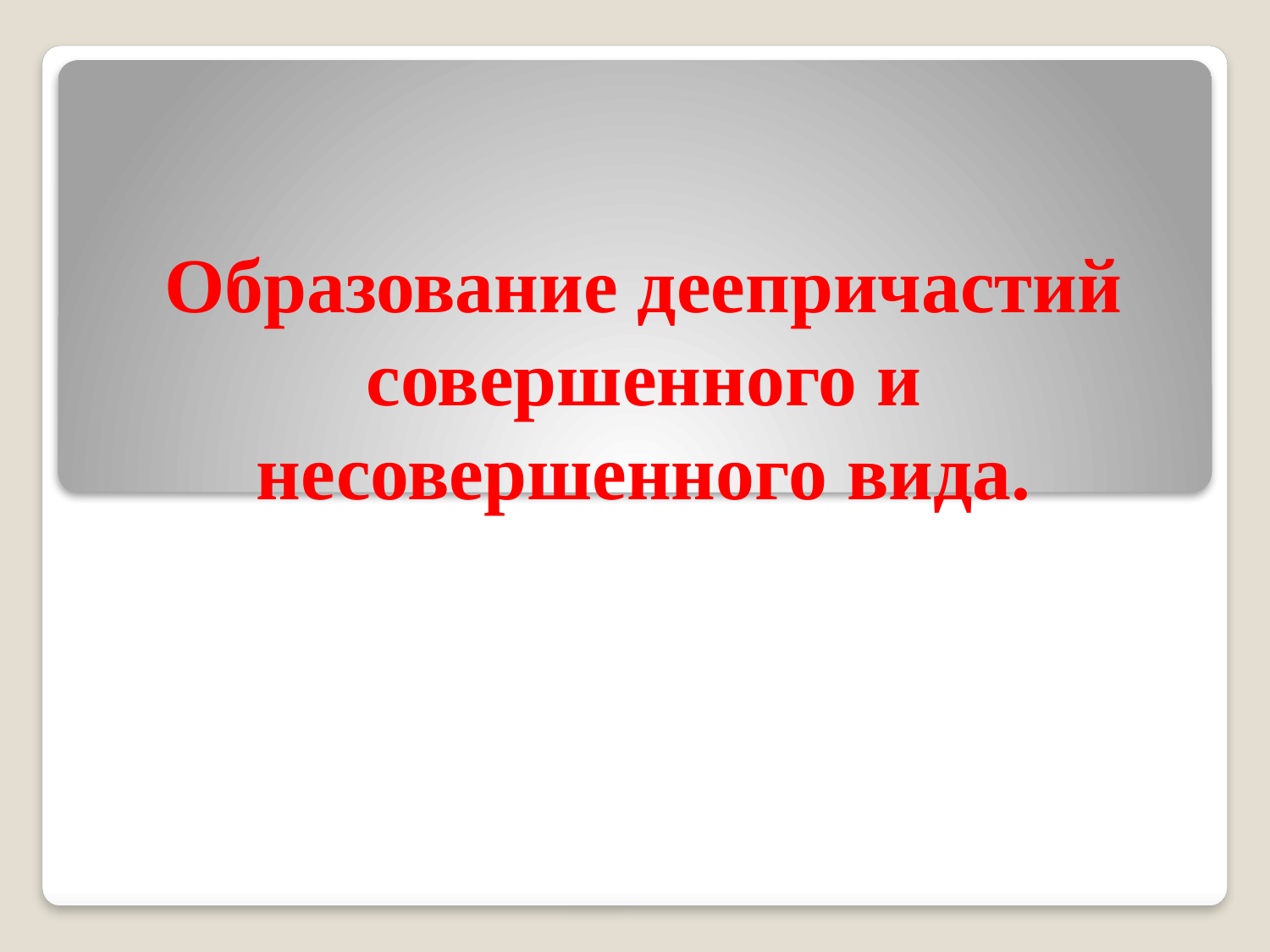

#

Образование деепричастий совершенного и несовершенного вида.